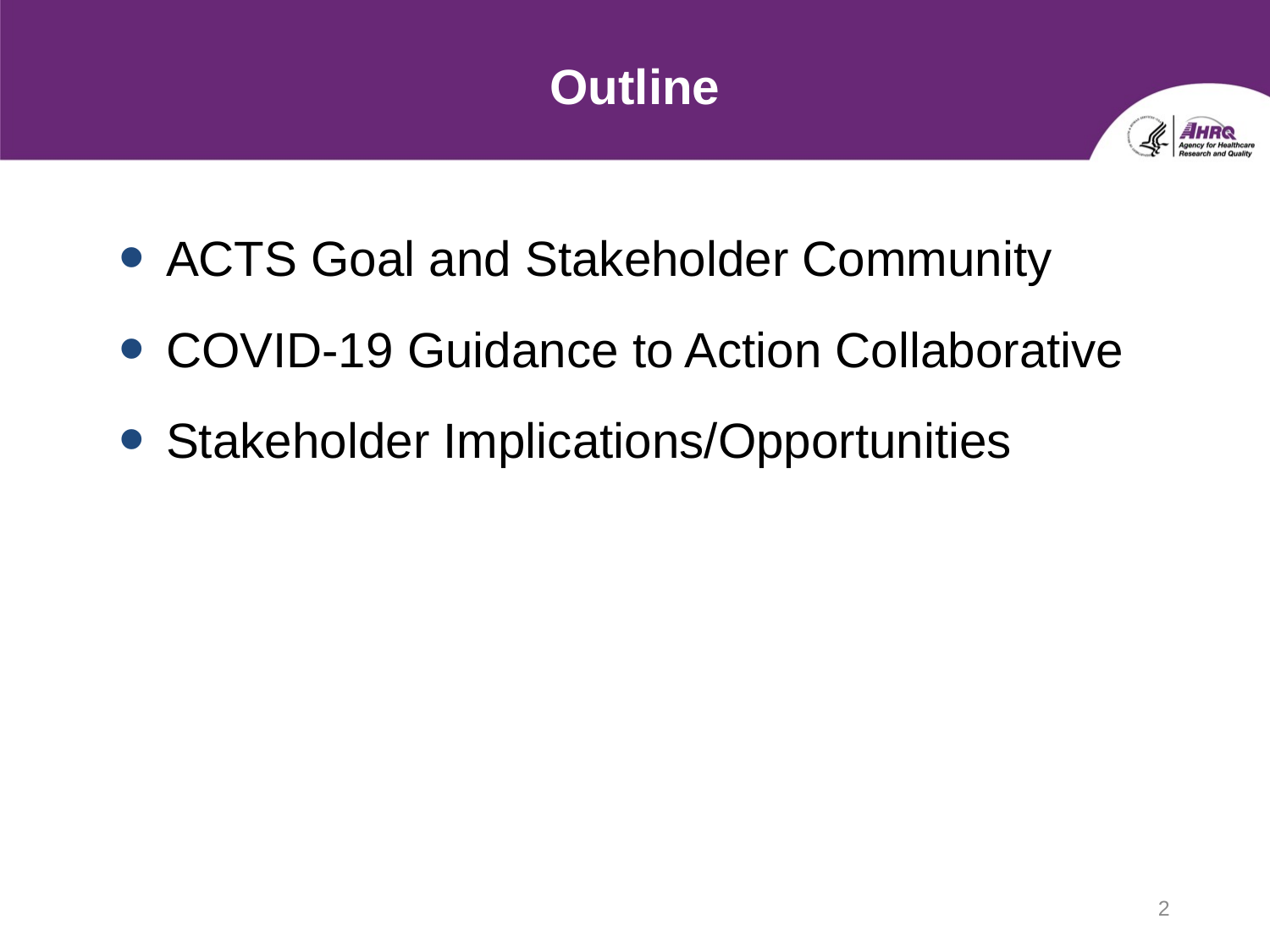

2
# Outline
ACTS Goal and Stakeholder Community
COVID-19 Guidance to Action Collaborative
Stakeholder Implications/Opportunities